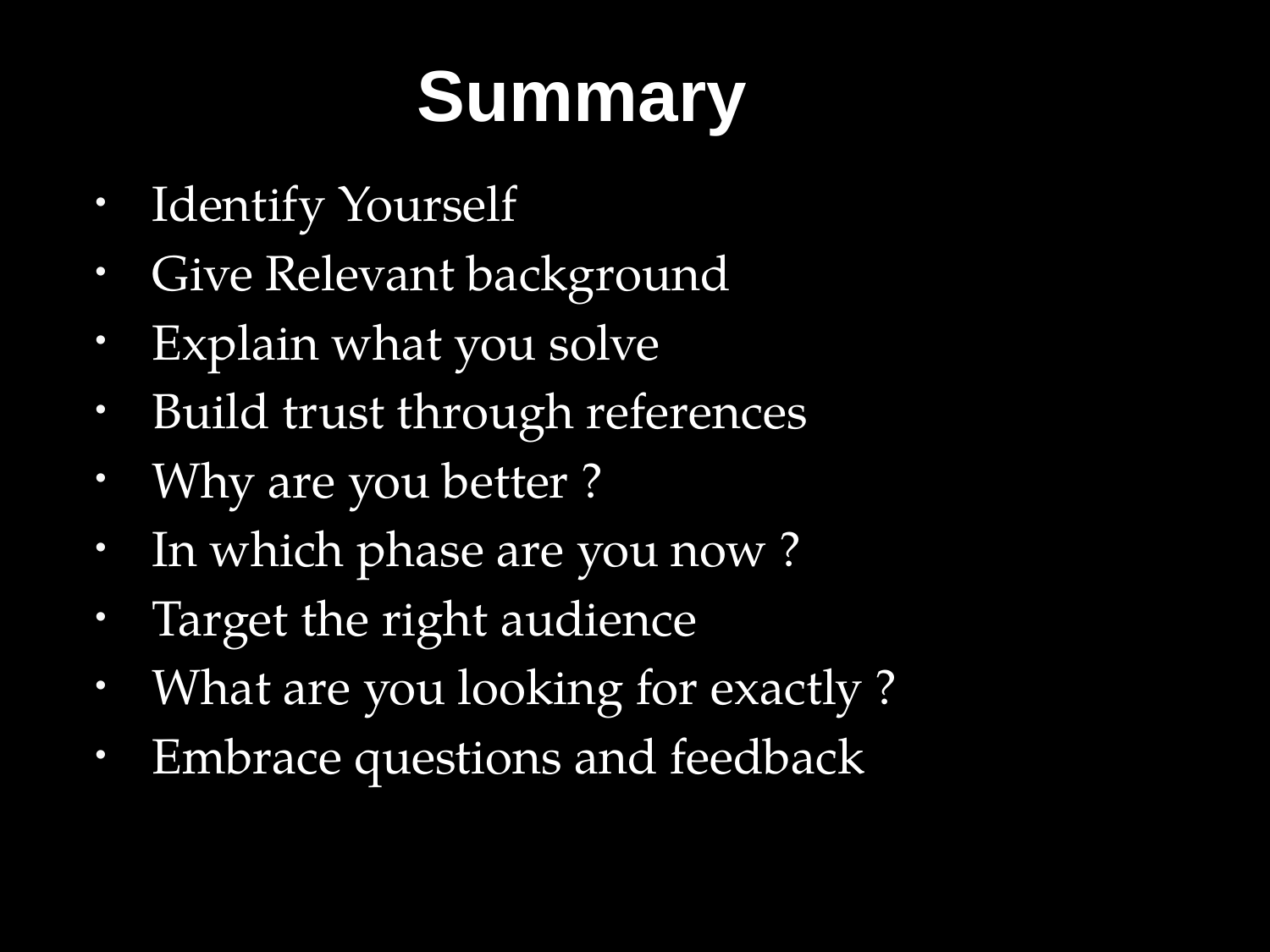

# Summary
Identify Yourself
Give Relevant background
Explain what you solve
Build trust through references
Why are you better ?
In which phase are you now ?
Target the right audience
What are you looking for exactly ?
Embrace questions and feedback